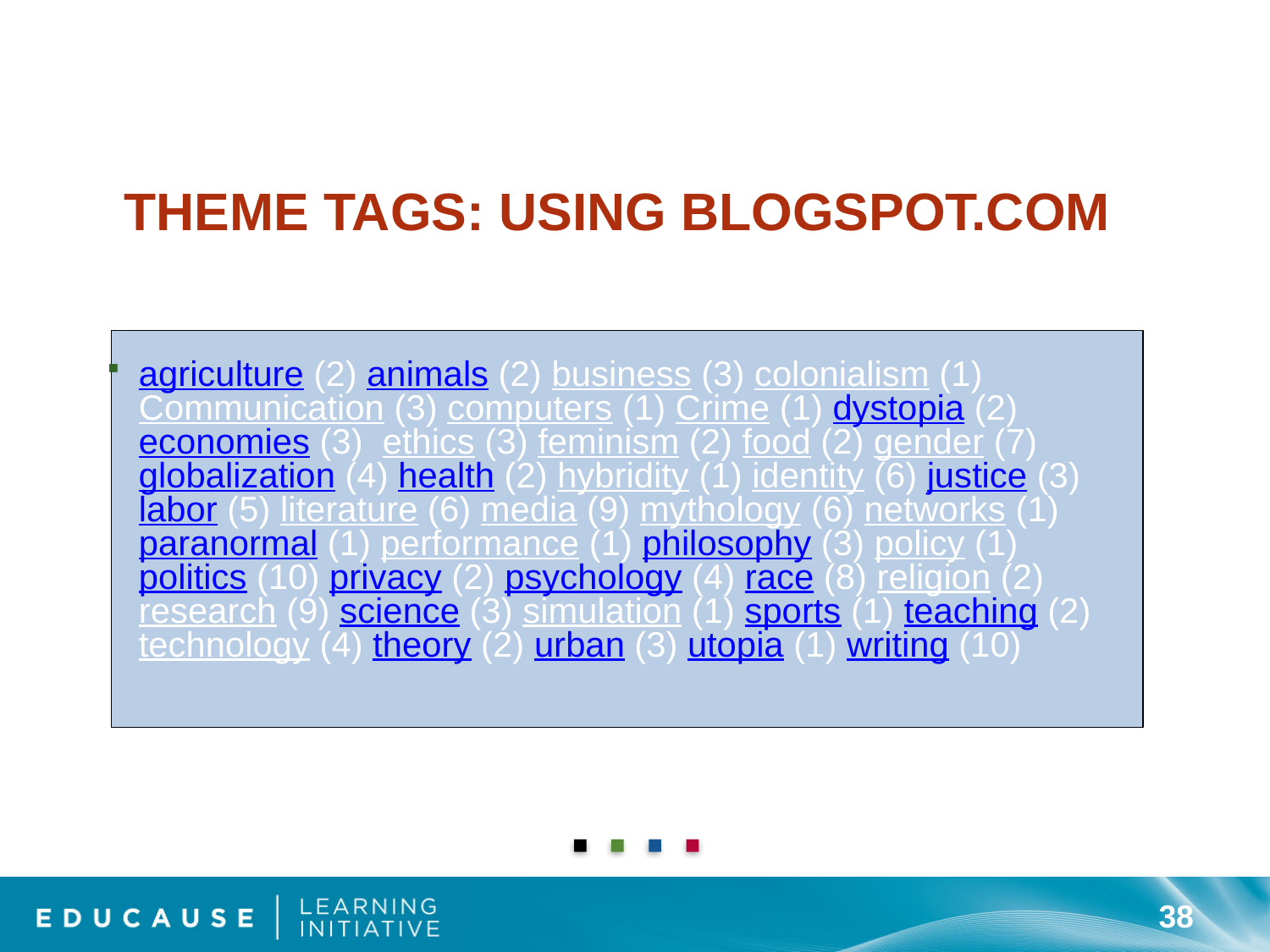

# Theme Tags: Using Blogspot.com

agriculture (2) animals (2) business (3) colonialism (1) Communication (3) computers (1) Crime (1) dystopia (2) economies (3)  ethics (3) feminism (2) food (2) gender (7) globalization (4) health (2) hybridity (1) identity (6) justice (3) labor (5) literature (6) media (9) mythology (6) networks (1) paranormal (1) performance (1) philosophy (3) policy (1) politics (10) privacy (2) psychology (4) race (8) religion (2) research (9) science (3) simulation (1) sports (1) teaching (2) technology (4) theory (2) urban (3) utopia (1) writing (10)
38